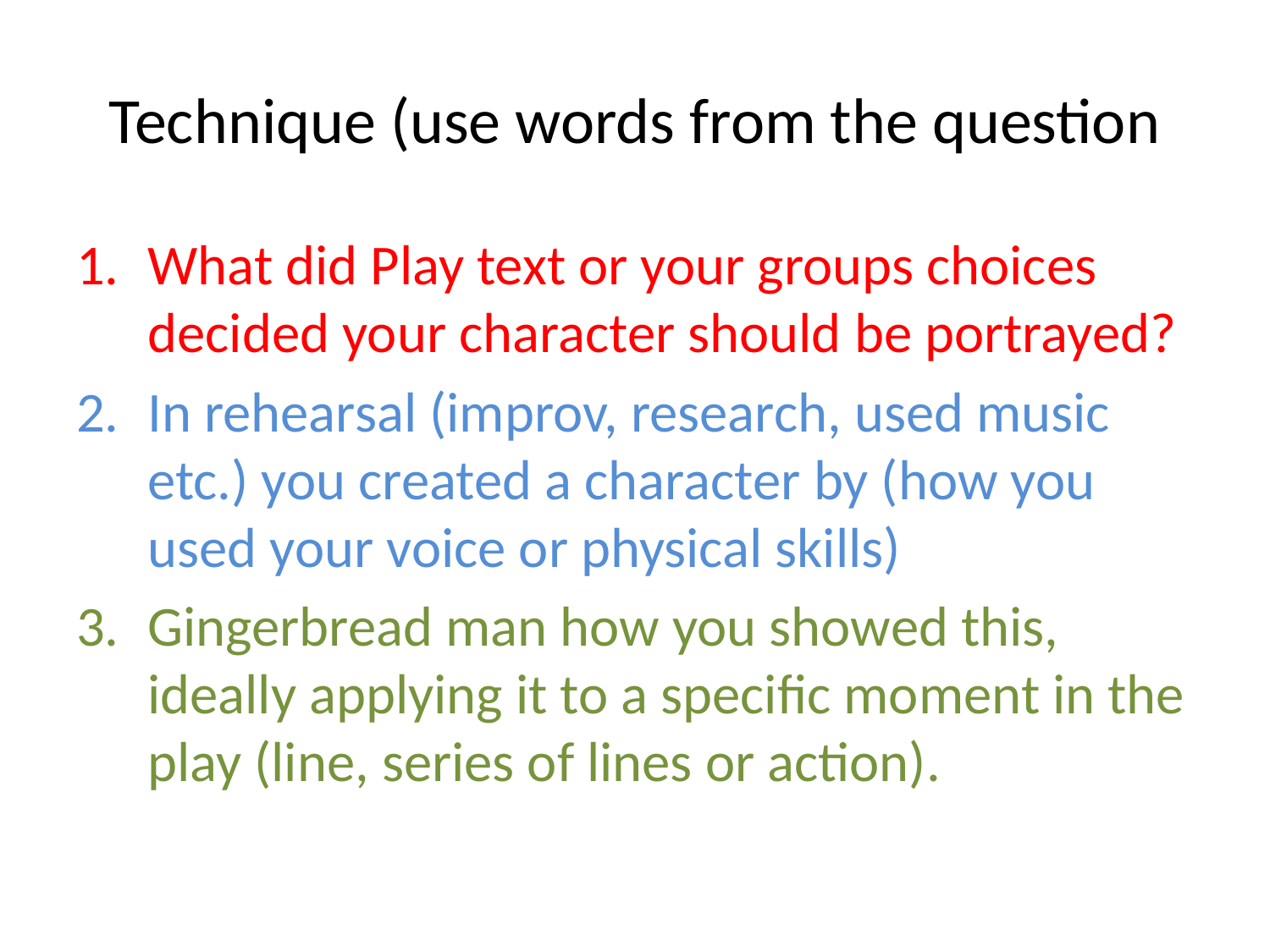

# Technique (use words from the question
What did Play text or your groups choices decided your character should be portrayed?
In rehearsal (improv, research, used music etc.) you created a character by (how you used your voice or physical skills)
Gingerbread man how you showed this, ideally applying it to a specific moment in the play (line, series of lines or action).